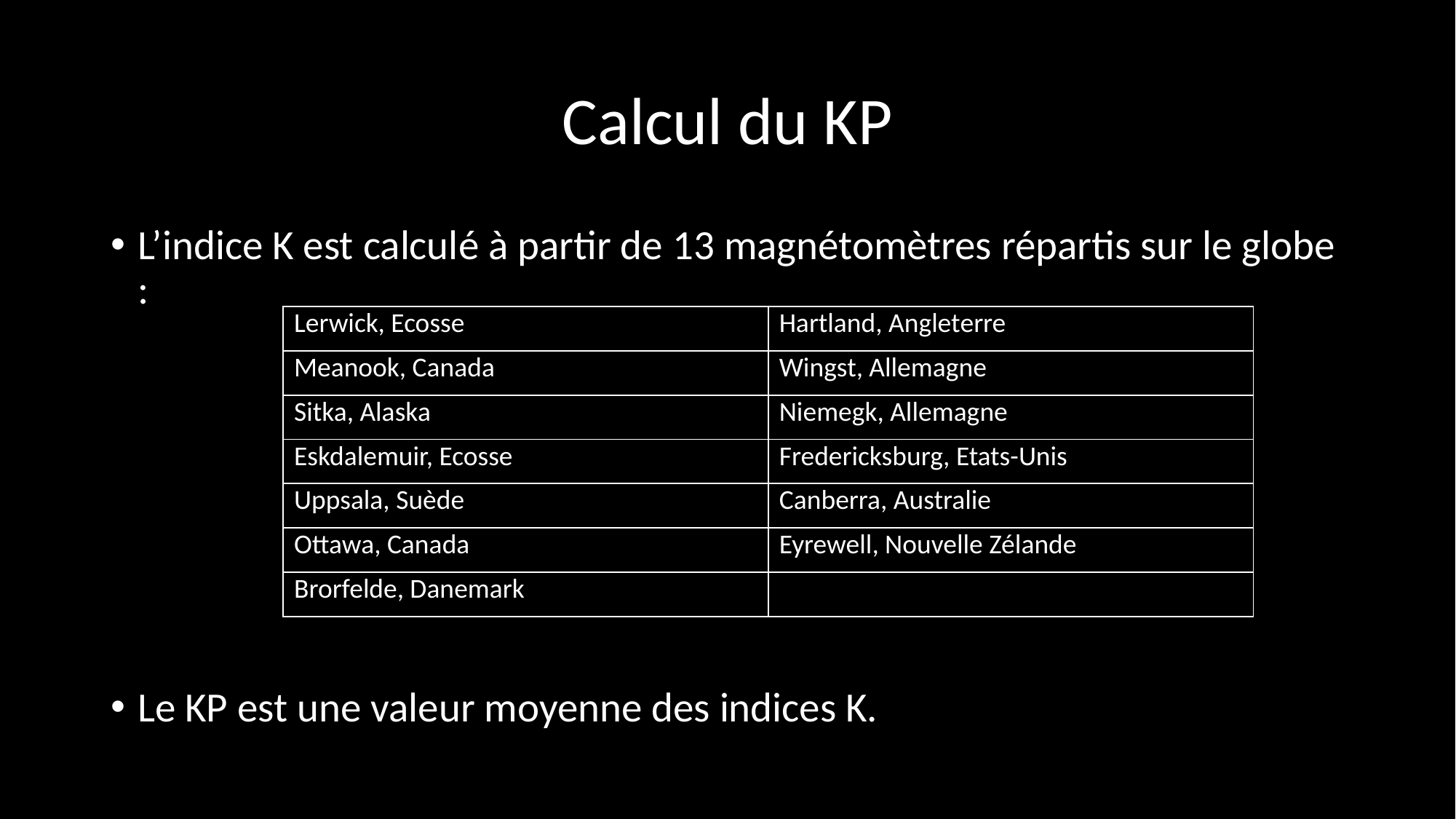

# Calcul du KP
L’indice K est calculé à partir de 13 magnétomètres répartis sur le globe :

Le KP est une valeur moyenne des indices K.
| Lerwick, Ecosse | Hartland, Angleterre |
| --- | --- |
| Meanook, Canada | Wingst, Allemagne |
| Sitka, Alaska | Niemegk, Allemagne |
| Eskdalemuir, Ecosse | Fredericksburg, Etats-Unis |
| Uppsala, Suède | Canberra, Australie |
| Ottawa, Canada | Eyrewell, Nouvelle Zélande |
| Brorfelde, Danemark |  |